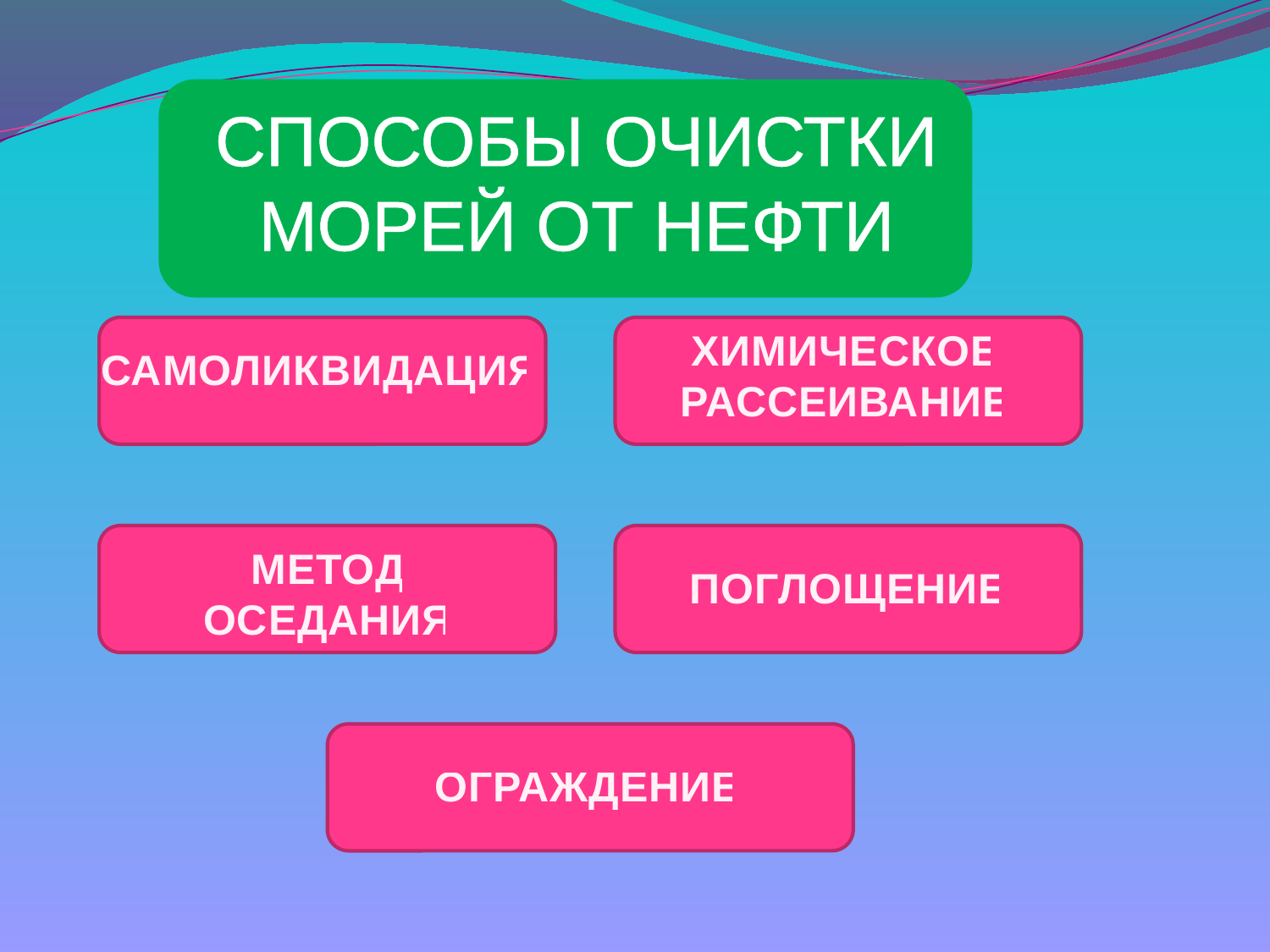

СПОСОБЫ ОЧИСТКИ
МОРЕЙ ОТ НЕФТИ

ХИМИЧЕСКОЕ
РАССЕИВАНИЕ

САМОЛИКВИДАЦИЯ

МЕТОД
ОСЕДАНИЯ
ПОГЛОЩЕНИЕ

ОГРАЖДЕНИЕ